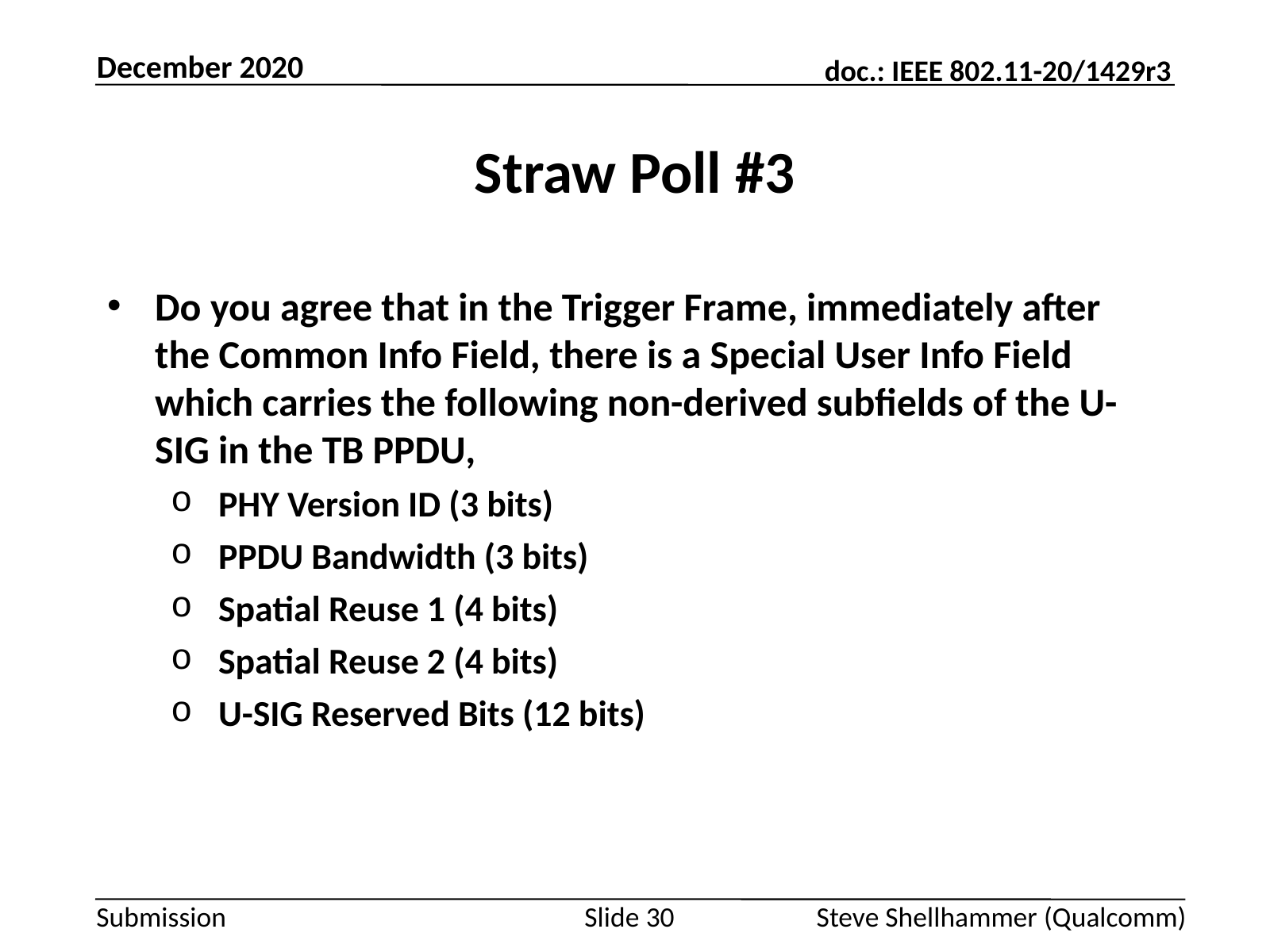

December 2020
# Straw Poll #3
Do you agree that in the Trigger Frame, immediately after the Common Info Field, there is a Special User Info Field which carries the following non-derived subfields of the U-SIG in the TB PPDU,
PHY Version ID (3 bits)
PPDU Bandwidth (3 bits)
Spatial Reuse 1 (4 bits)
Spatial Reuse 2 (4 bits)
U-SIG Reserved Bits (12 bits)
Slide 30
Steve Shellhammer (Qualcomm)